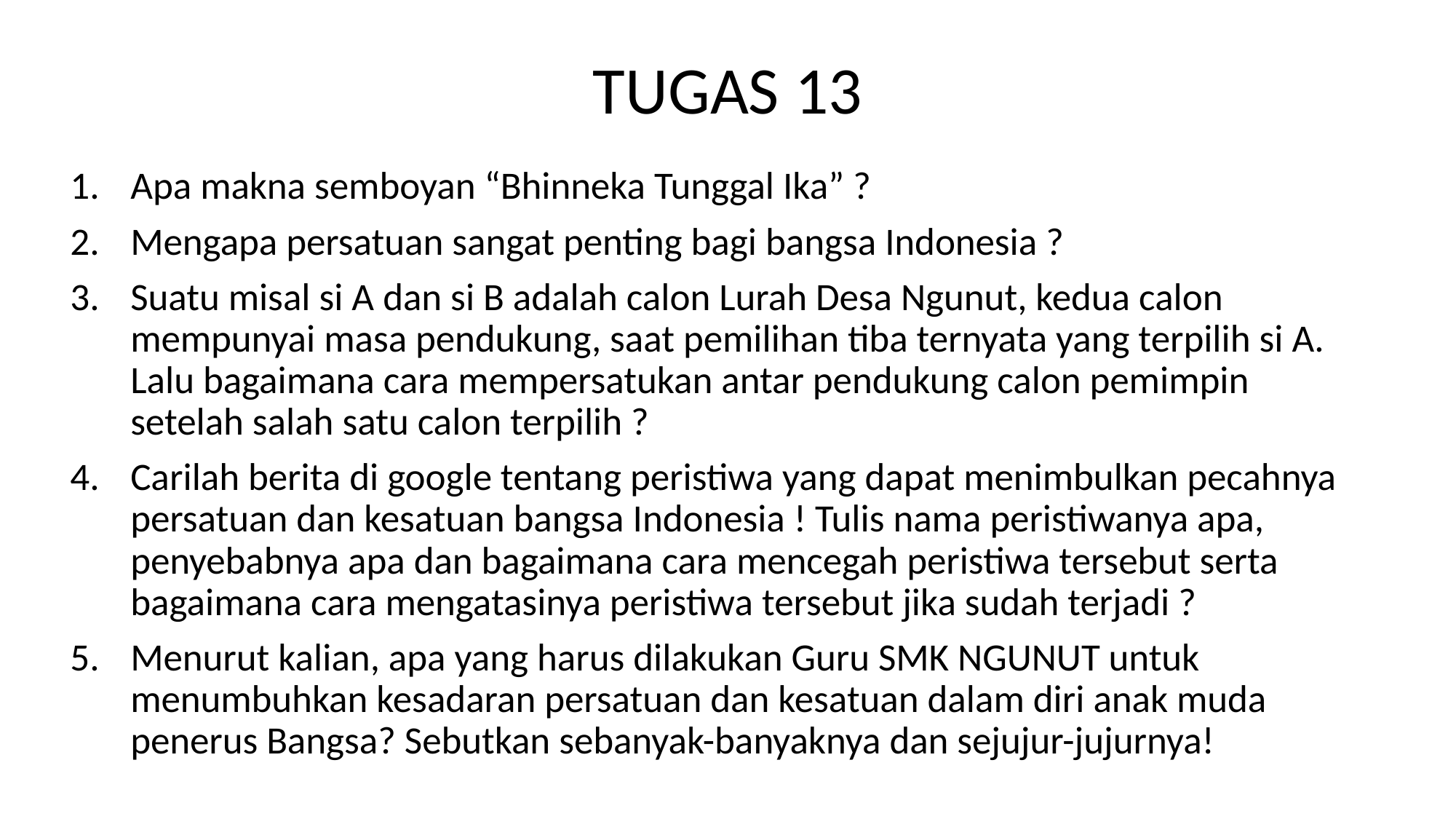

# TUGAS 13
Apa makna semboyan “Bhinneka Tunggal Ika” ?
Mengapa persatuan sangat penting bagi bangsa Indonesia ?
Suatu misal si A dan si B adalah calon Lurah Desa Ngunut, kedua calon mempunyai masa pendukung, saat pemilihan tiba ternyata yang terpilih si A. Lalu bagaimana cara mempersatukan antar pendukung calon pemimpin setelah salah satu calon terpilih ?
Carilah berita di google tentang peristiwa yang dapat menimbulkan pecahnya persatuan dan kesatuan bangsa Indonesia ! Tulis nama peristiwanya apa, penyebabnya apa dan bagaimana cara mencegah peristiwa tersebut serta bagaimana cara mengatasinya peristiwa tersebut jika sudah terjadi ?
Menurut kalian, apa yang harus dilakukan Guru SMK NGUNUT untuk menumbuhkan kesadaran persatuan dan kesatuan dalam diri anak muda penerus Bangsa? Sebutkan sebanyak-banyaknya dan sejujur-jujurnya!